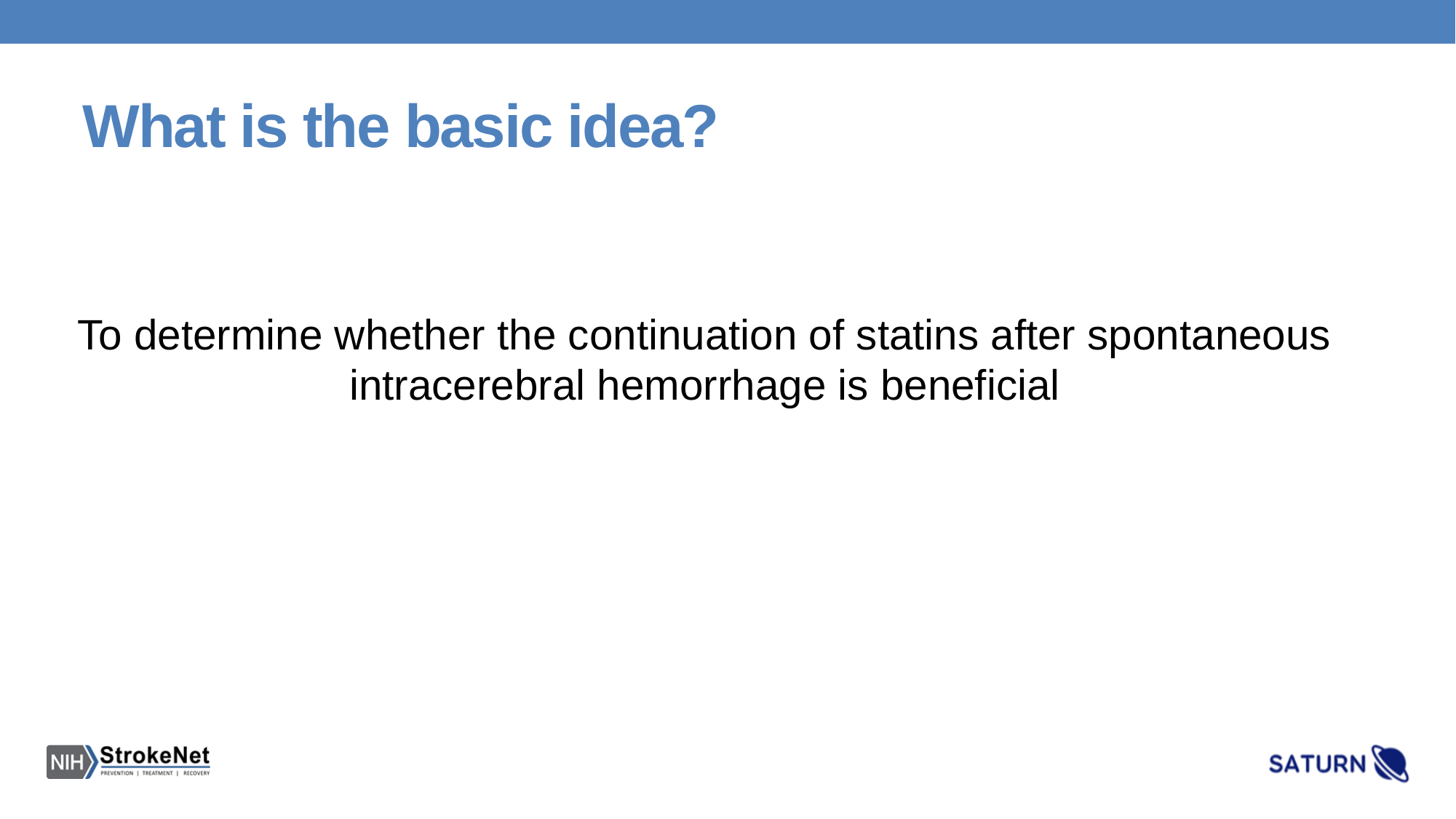

# What is the basic idea?
To determine whether the continuation of statins after spontaneous intracerebral hemorrhage is beneficial